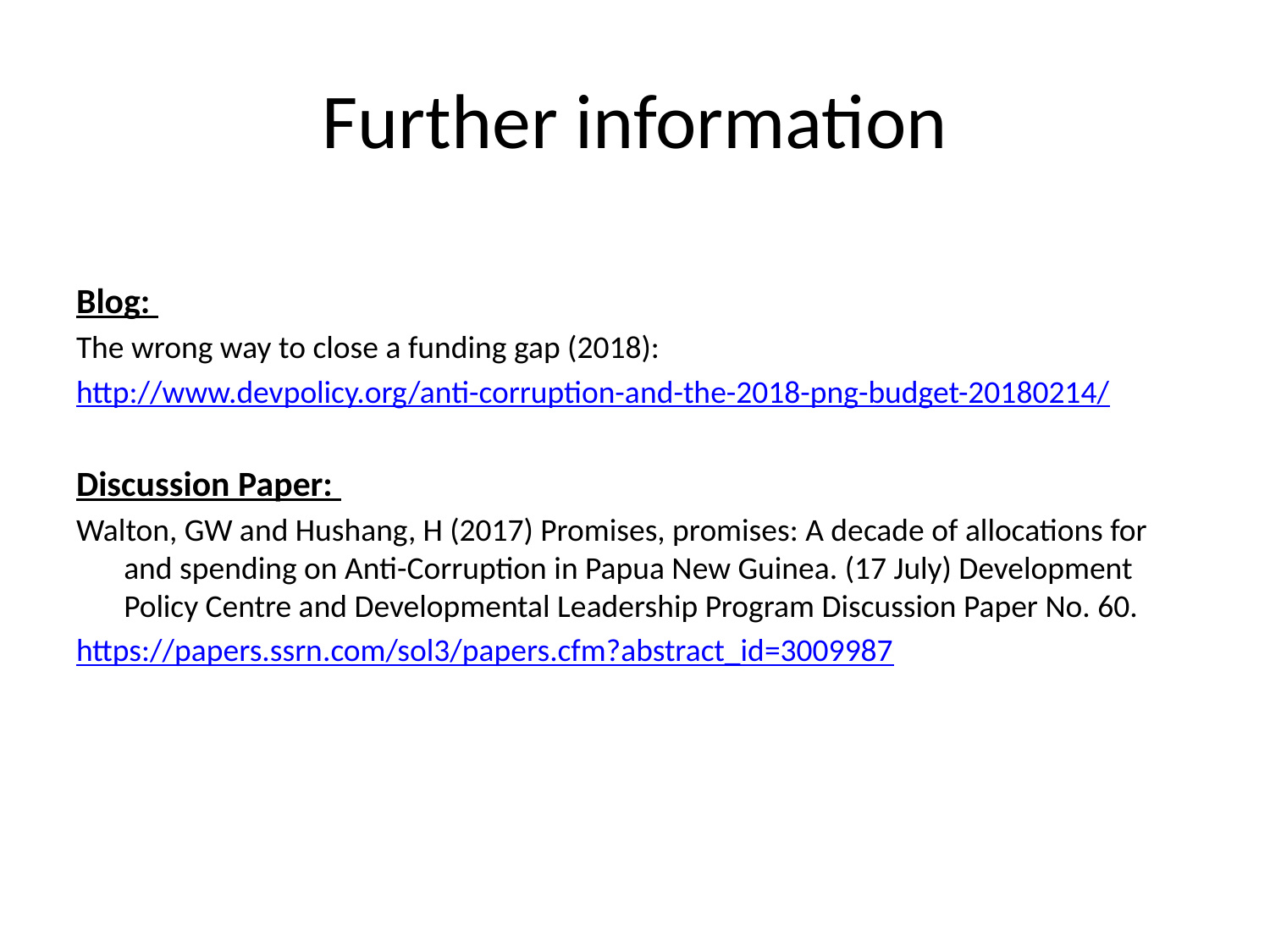

# Further information

Blog:
The wrong way to close a funding gap (2018):
http://www.devpolicy.org/anti-corruption-and-the-2018-png-budget-20180214/

Discussion Paper:
Walton, GW and Hushang, H (2017) Promises, promises: A decade of allocations for and spending on Anti-Corruption in Papua New Guinea. (17 July) Development Policy Centre and Developmental Leadership Program Discussion Paper No. 60.
https://papers.ssrn.com/sol3/papers.cfm?abstract_id=3009987